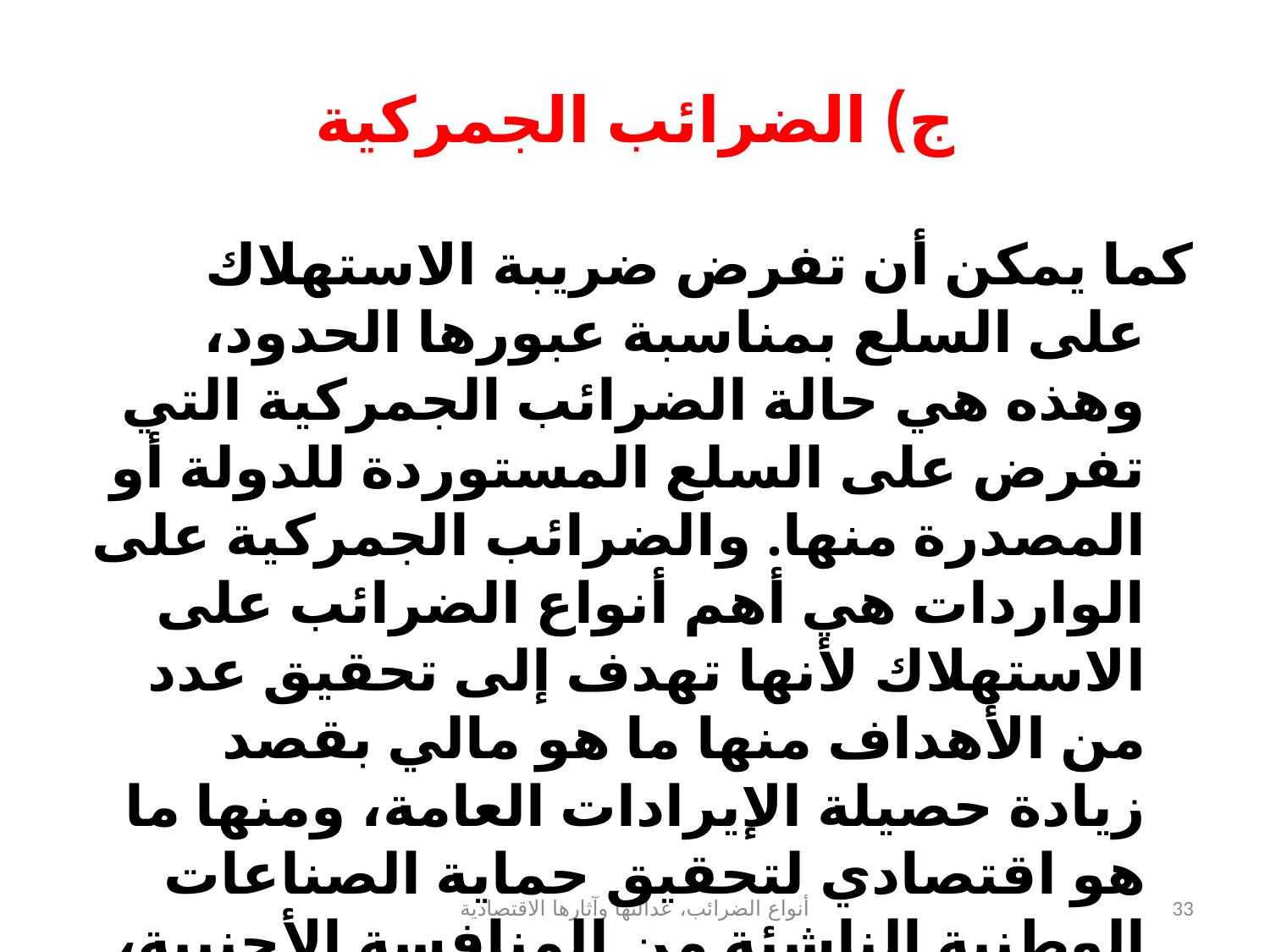

# ج) الضرائب الجمركية
كما يمكن أن تفرض ضريبة الاستهلاك على السلع بمناسبة عبورها الحدود، وهذه هي حالة الضرائب الجمركية التي تفرض على السلع المستوردة للدولة أو المصدرة منها. والضرائب الجمركية على الواردات هي أهم أنواع الضرائب على الاستهلاك لأنها تهدف إلى تحقيق عدد من الأهداف منها ما هو مالي بقصد زيادة حصيلة الإيرادات العامة، ومنها ما هو اقتصادي لتحقيق حماية الصناعات الوطنية الناشئة من المنافسة الأجنبية، ومنها ما هو اجتماعي للحد من استهلاك الكماليات والتشجيع على الاستهلاك الضروري فقط للسلع.
أنواع الضرائب، عدالتها وآثارها الاقتصادية
33